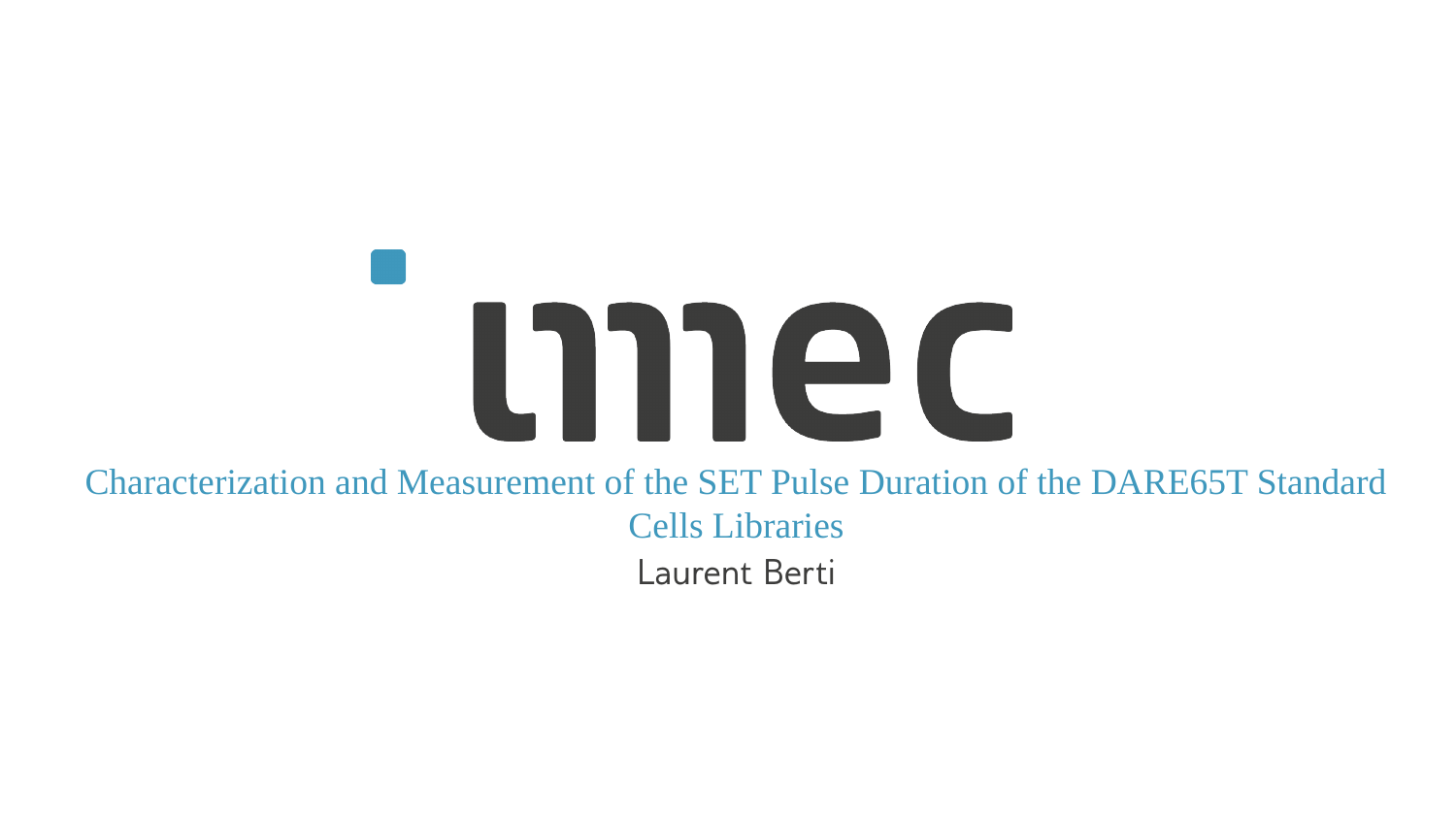

# Characterization and Measurement of the SET Pulse Duration of the DARE65T Standard Cells Libraries
Laurent Berti